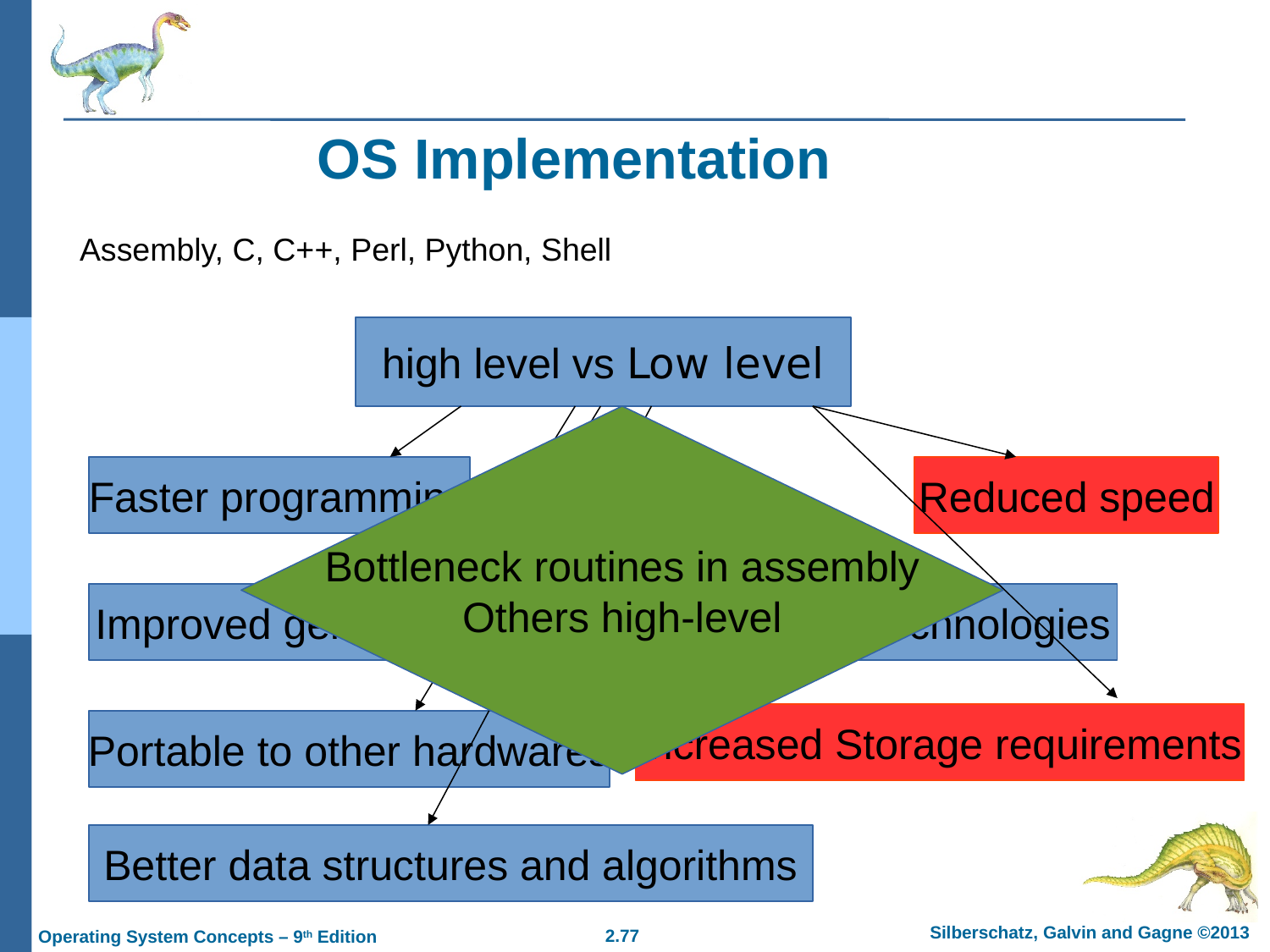

OS Implementation
Assembly, C, C++, Perl, Python, Shell

high level vs Low level
Bottleneck routines in assembly
Others high-level

Faster programming
Reduced speed
Improved generated code using compiler technologies
Increased Storage requirements
Portable to other hardwares
Better data structures and algorithms